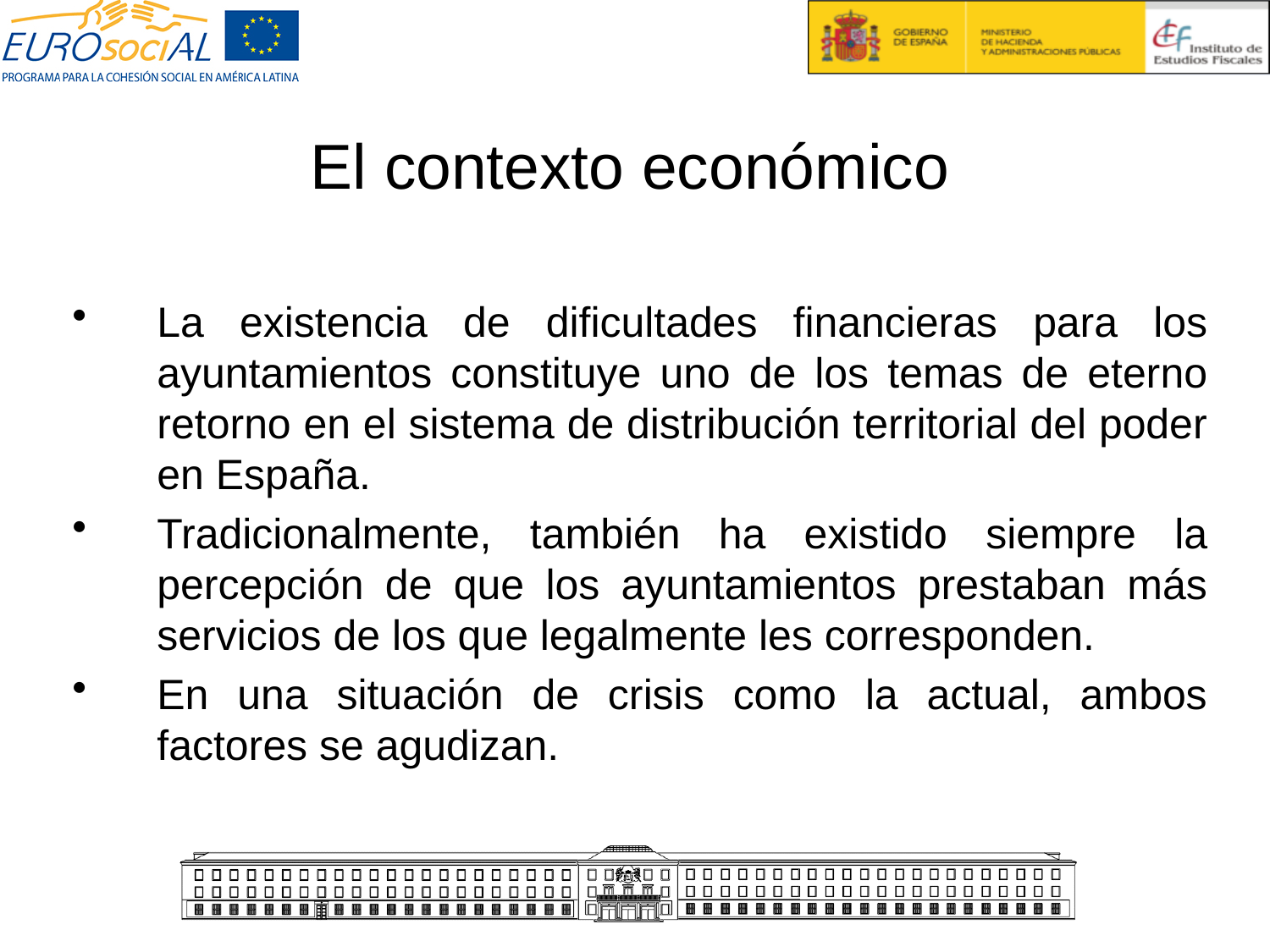

El contexto económico

La existencia de dificultades financieras para los ayuntamientos constituye uno de los temas de eterno retorno en el sistema de distribución territorial del poder en España.
Tradicionalmente, también ha existido siempre la percepción de que los ayuntamientos prestaban más servicios de los que legalmente les corresponden.
En una situación de crisis como la actual, ambos factores se agudizan.